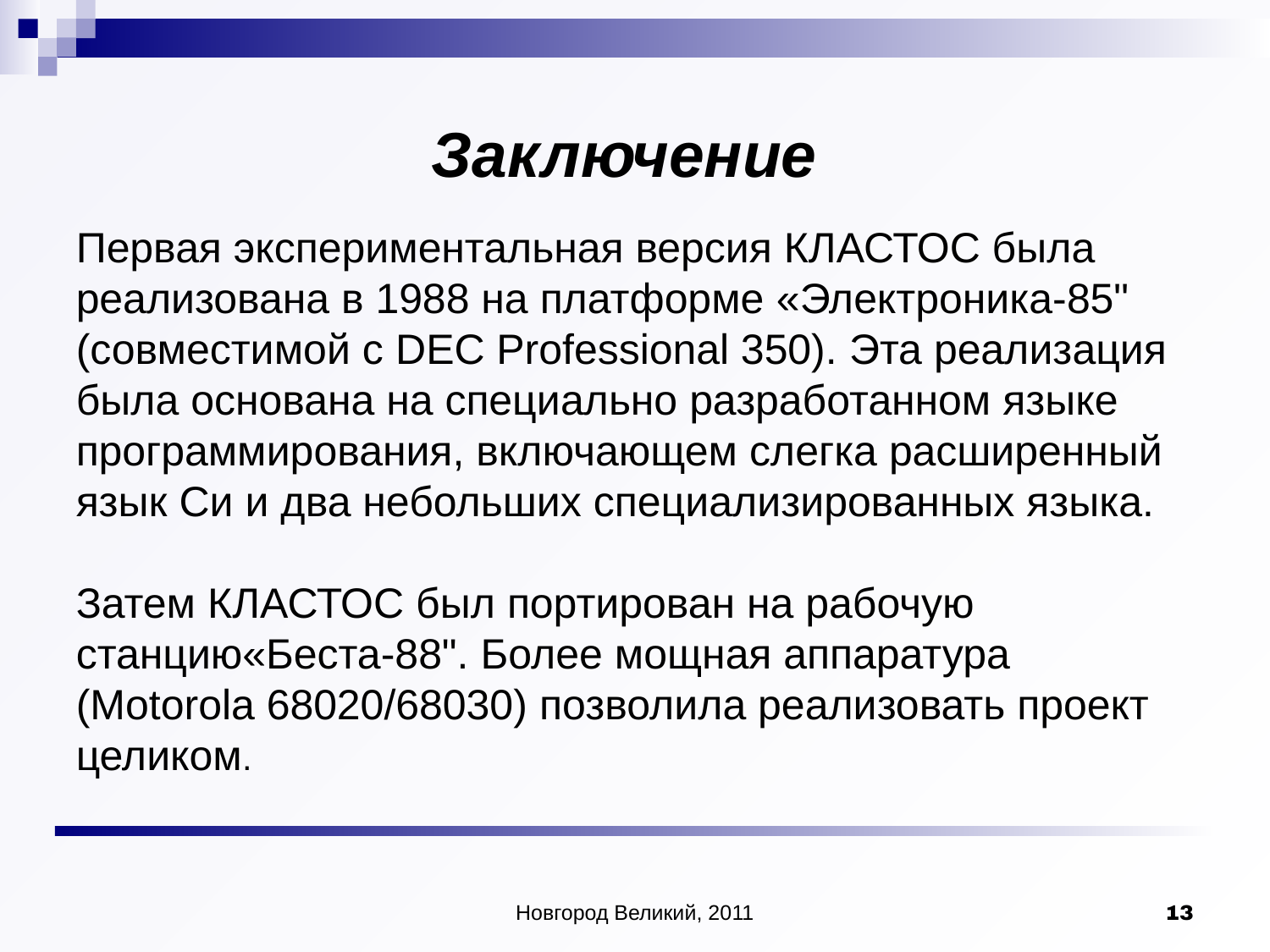

# Заключение

Первая экспериментальная версия КЛАСТОС была реализована в 1988 на платформе «Электроника-85" (совместимой с DEC Professional 350). Эта реализация была основана на специально разработанном языке программирования, включающем слегка расширенный язык Си и два небольших специализированных языка.
Затем КЛАСТОС был портирован на рабочую станцию«Беста-88". Более мощная аппаратура (Motorola 68020/68030) позволила реализовать проект целиком.
Новгород Великий, 2011
13